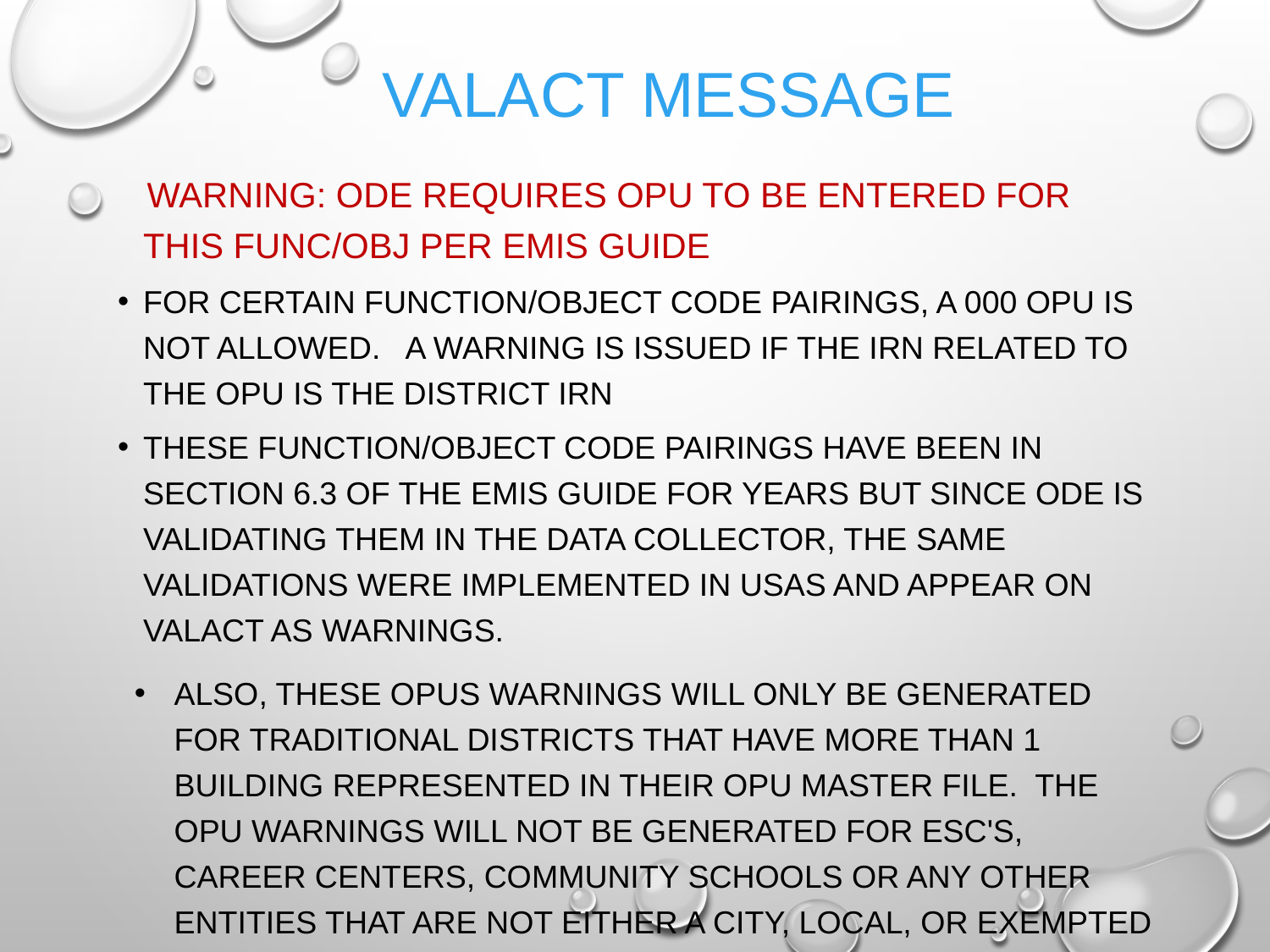

# VALACT MESSAGE
   WARNING: ODE REQUIRES OPU TO BE ENTERED FOR THIS FUNC/OBJ PER EMIS GUIDE
FOR CERTAIN FUNCTION/OBJECT CODE PAIRINGS, A 000 OPU IS NOT ALLOWED.   A WARNING IS ISSUED IF THE IRN RELATED TO THE OPU IS THE DISTRICT IRN
THESE FUNCTION/OBJECT CODE PAIRINGS HAVE BEEN IN SECTION 6.3 OF THE EMIS GUIDE FOR YEARS BUT SINCE ODE IS VALIDATING THEM IN THE DATA COLLECTOR, THE SAME VALIDATIONS WERE IMPLEMENTED IN USAS AND APPEAR ON VALACT AS WARNINGS.
ALSO, THESE OPUS WARNINGS WILL ONLY BE GENERATED FOR TRADITIONAL DISTRICTS THAT HAVE MORE THAN 1 BUILDING REPRESENTED IN THEIR OPU MASTER FILE.  THE OPU WARNINGS WILL NOT BE GENERATED FOR ESC'S, CAREER CENTERS, COMMUNITY SCHOOLS OR ANY OTHER ENTITIES THAT ARE NOT EITHER A CITY, LOCAL, OR EXEMPTED VILLAGE DISTRICT TYPE.